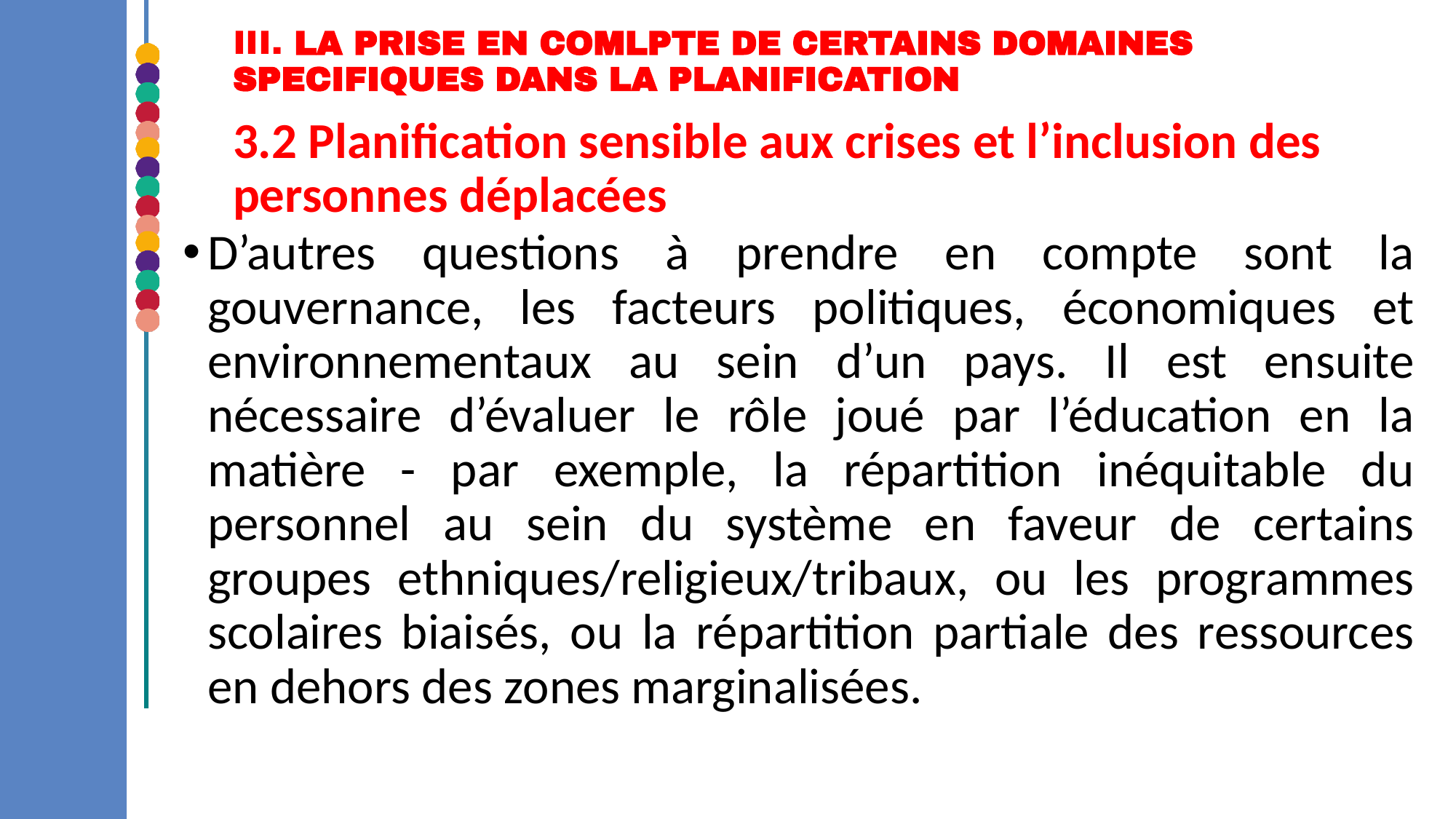

III. LA PRISE EN COMLPTE DE CERTAINS DOMAINES SPECIFIQUES DANS LA PLANIFICATION

3.2 Planification sensible aux crises et l’inclusion des personnes déplacées
D’autres questions à prendre en compte sont la gouvernance, les facteurs politiques, économiques et environnementaux au sein d’un pays. Il est ensuite nécessaire d’évaluer le rôle joué par l’éducation en la matière - par exemple, la répartition inéquitable du personnel au sein du système en faveur de certains groupes ethniques/religieux/tribaux, ou les programmes scolaires biaisés, ou la répartition partiale des ressources en dehors des zones marginalisées.